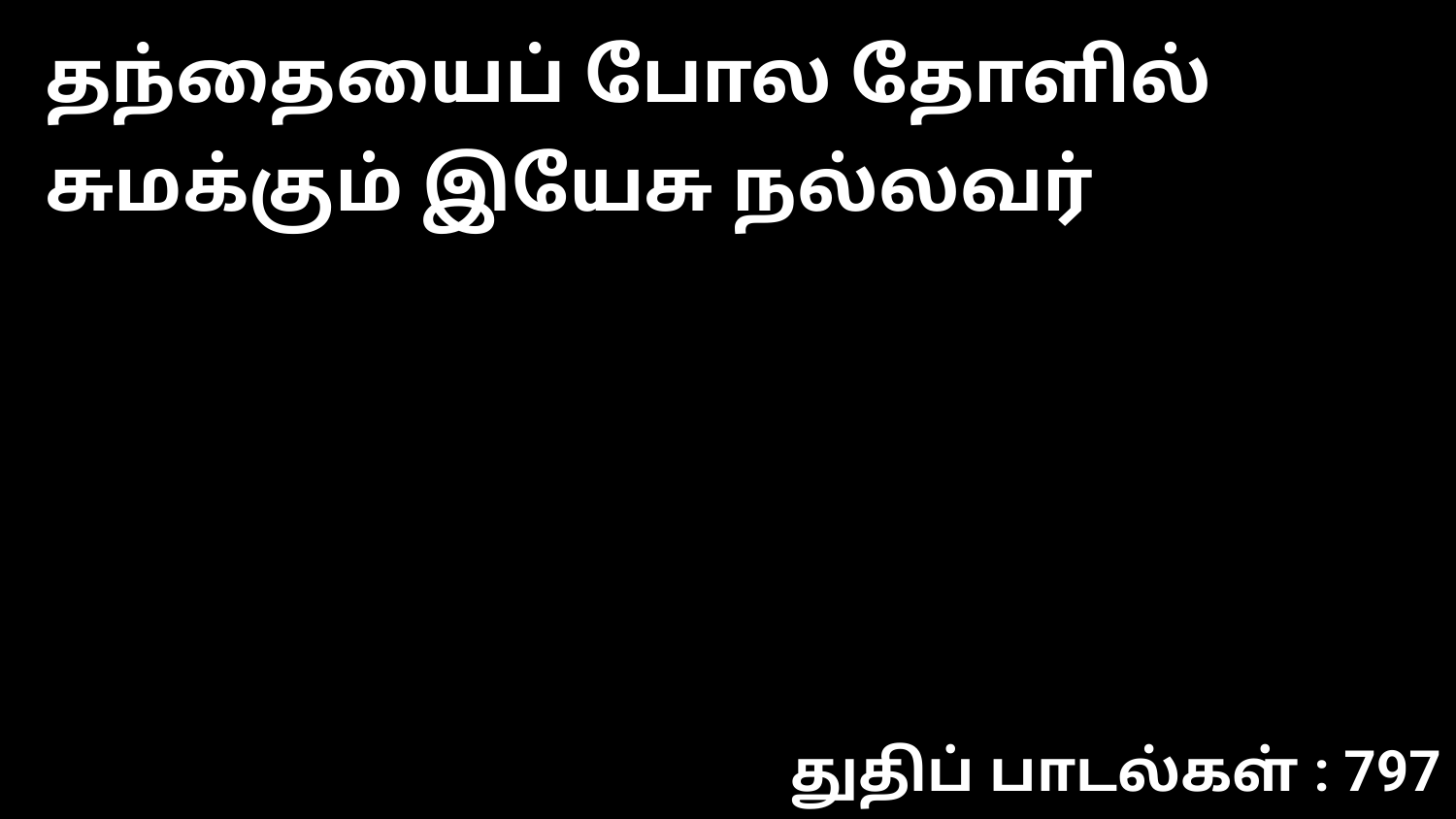

தந்தையைப் போல தோளில் சுமக்கும் இயேசு நல்லவர்
துதிப் பாடல்கள் : 797